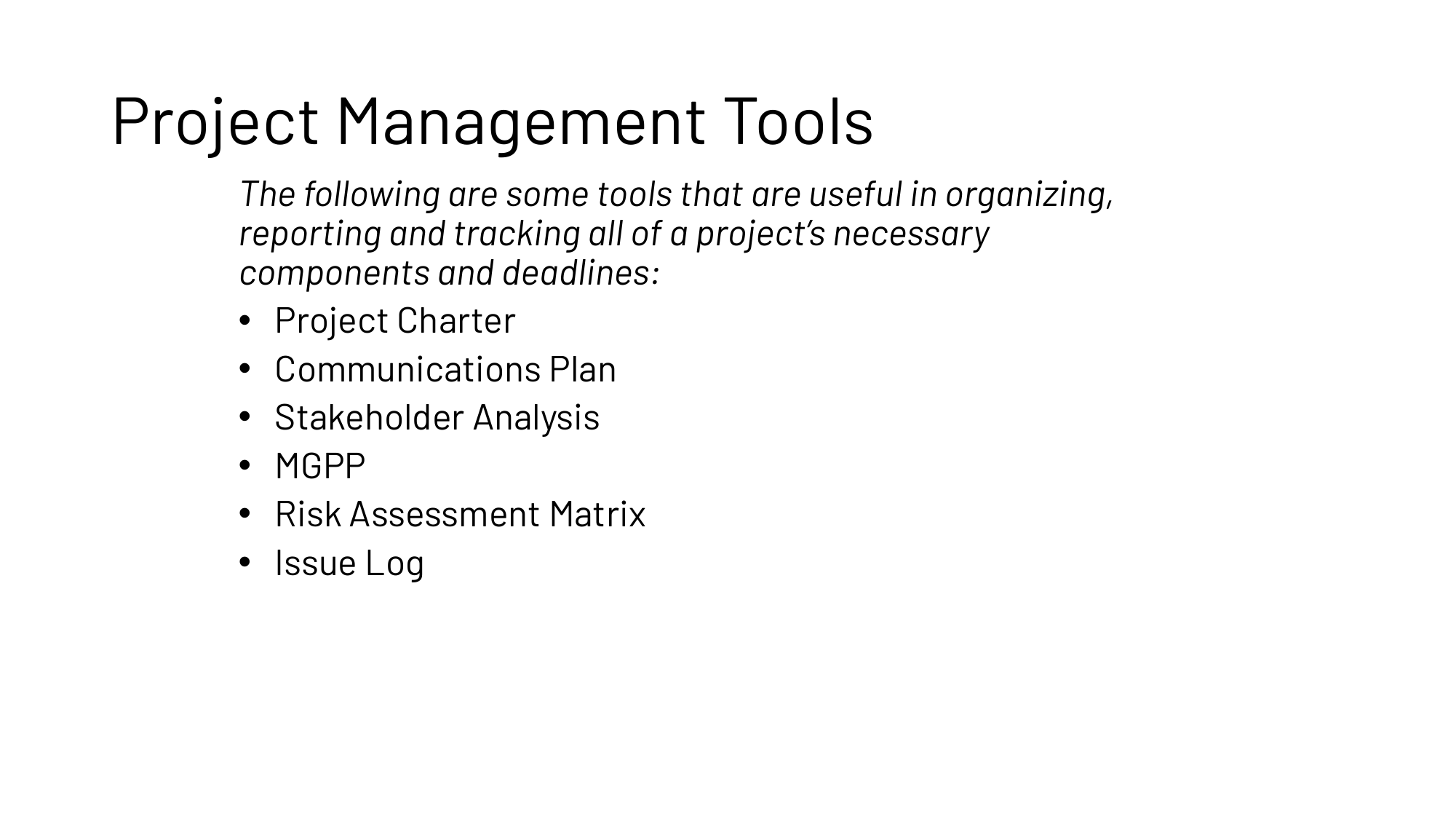

# Project Management Tools
The following are some tools that are useful in organizing,
reporting and tracking all of a project’s necessary
components and deadlines:
Project Charter
Communications Plan
Stakeholder Analysis
MGPP
Risk Assessment Matrix
Issue Log